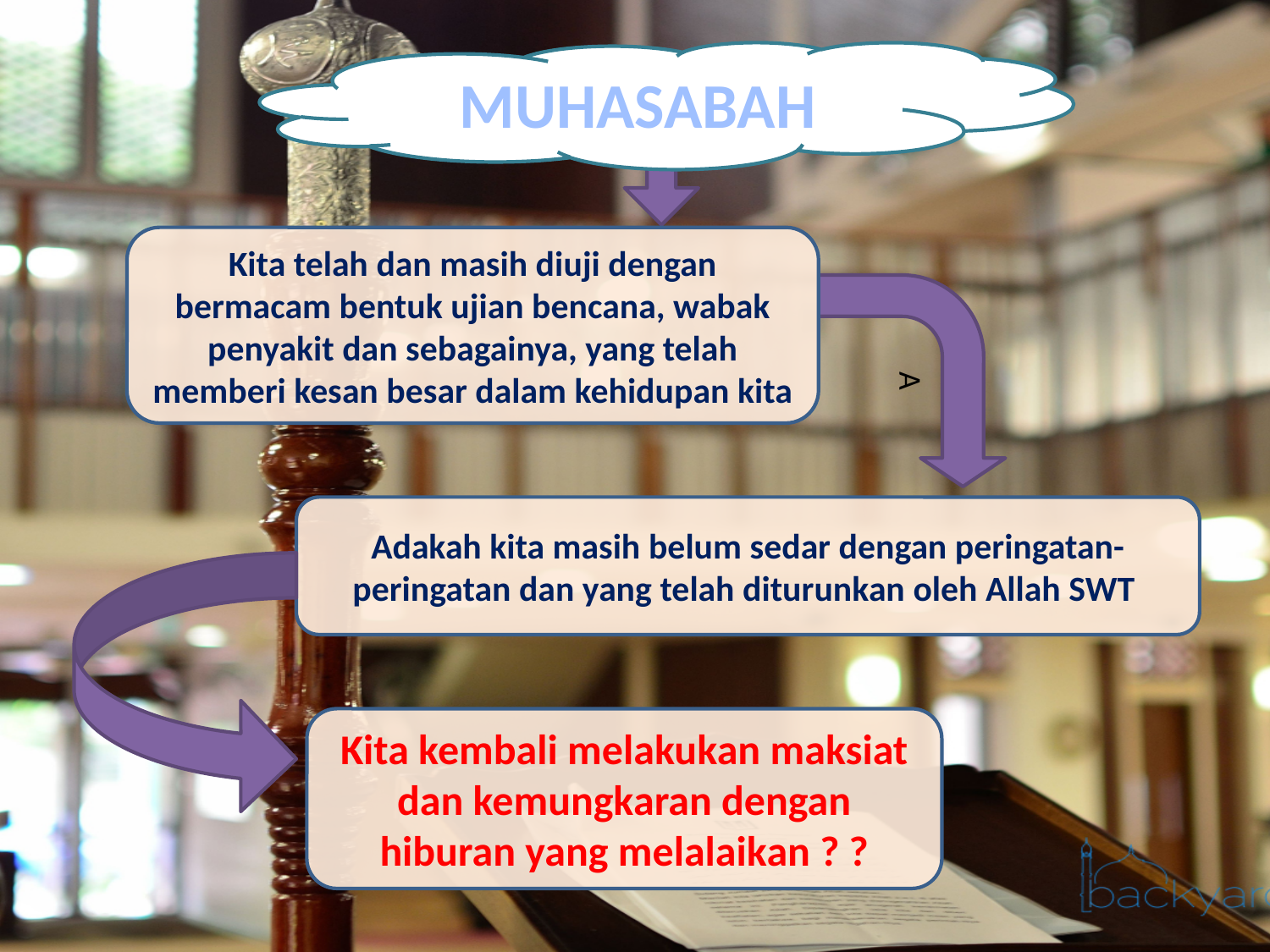

MUHASABAH

Kita telah dan masih diuji dengan bermacam bentuk ujian bencana, wabak penyakit dan sebagainya, yang telah memberi kesan besar dalam kehidupan kita
A
Adakah kita masih belum sedar dengan peringatan-peringatan dan yang telah diturunkan oleh Allah SWT

Kita kembali melakukan maksiat dan kemungkaran dengan hiburan yang melalaikan ? ?